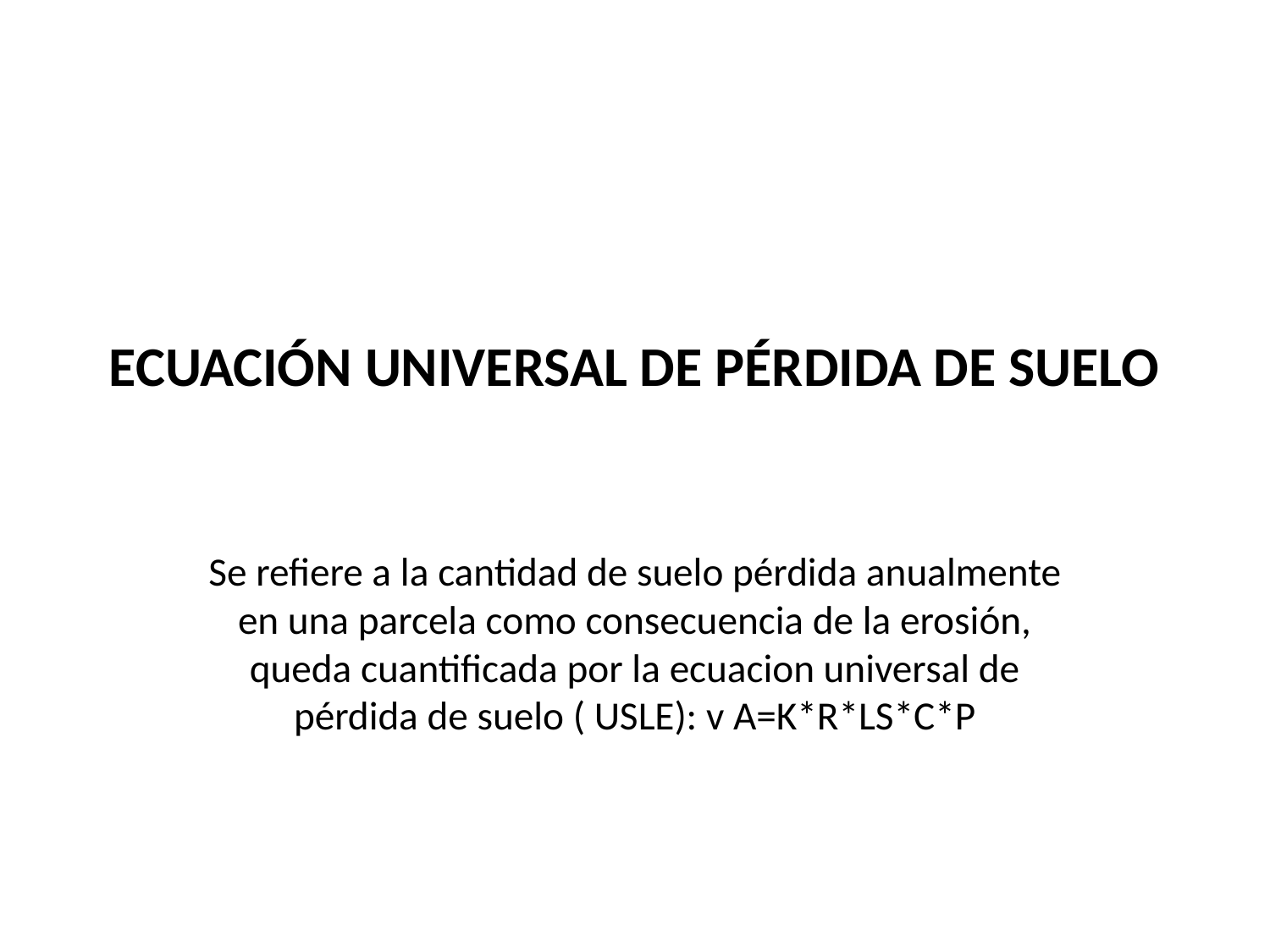

# ECUACIÓN UNIVERSAL DE PÉRDIDA DE SUELO
Se refiere a la cantidad de suelo pérdida anualmente en una parcela como consecuencia de la erosión, queda cuantificada por la ecuacion universal de pérdida de suelo ( USLE): v A=K*R*LS*C*P